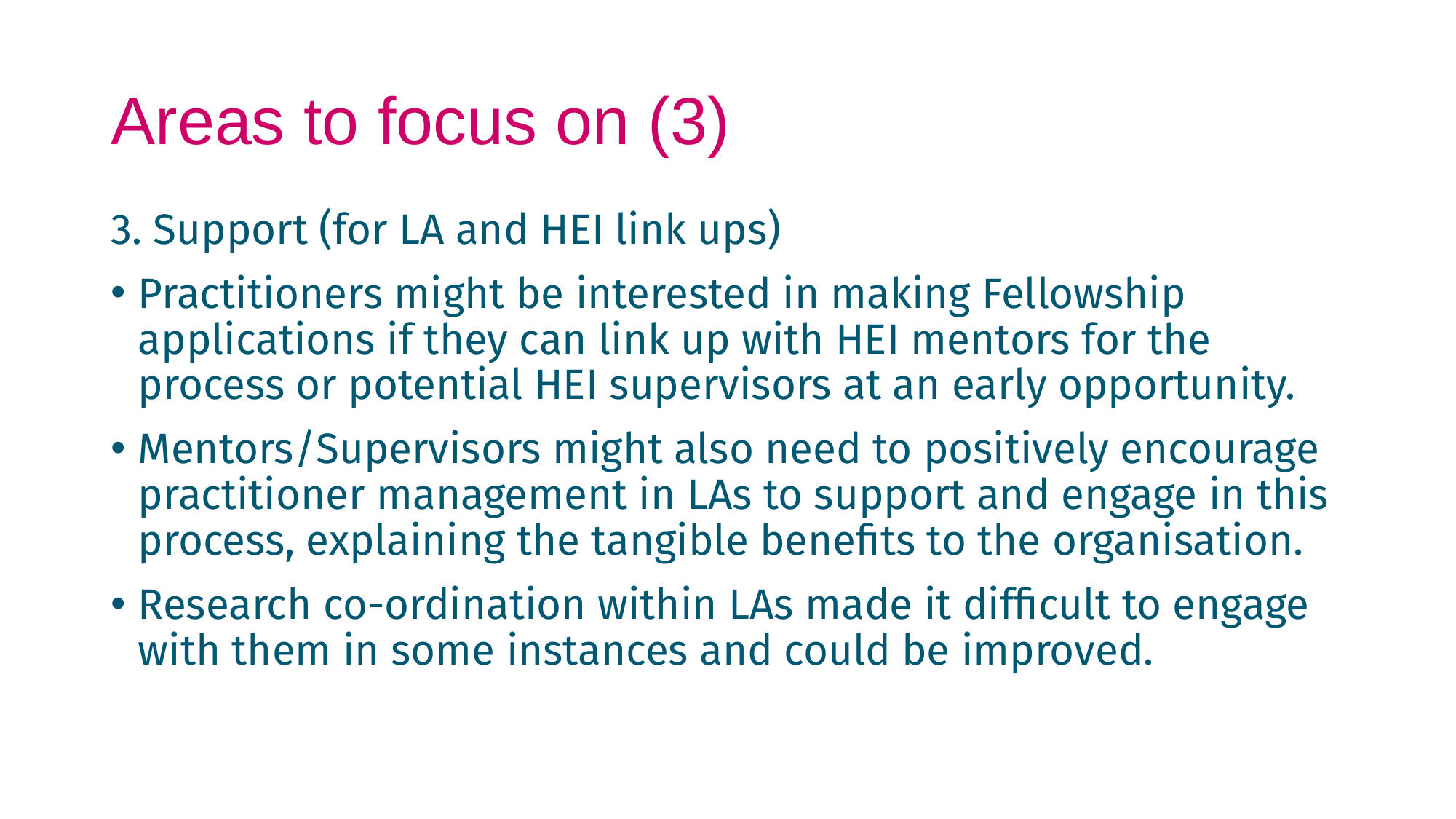

# Areas to focus on (3)
3. Support (for LA and HEI link ups)
Practitioners might be interested in making Fellowship applications if they can link up with HEI mentors for the process or potential HEI supervisors at an early opportunity.
Mentors/Supervisors might also need to positively encourage practitioner management in LAs to support and engage in this process, explaining the tangible benefits to the organisation.
Research co-ordination within LAs made it difficult to engage with them in some instances and could be improved.